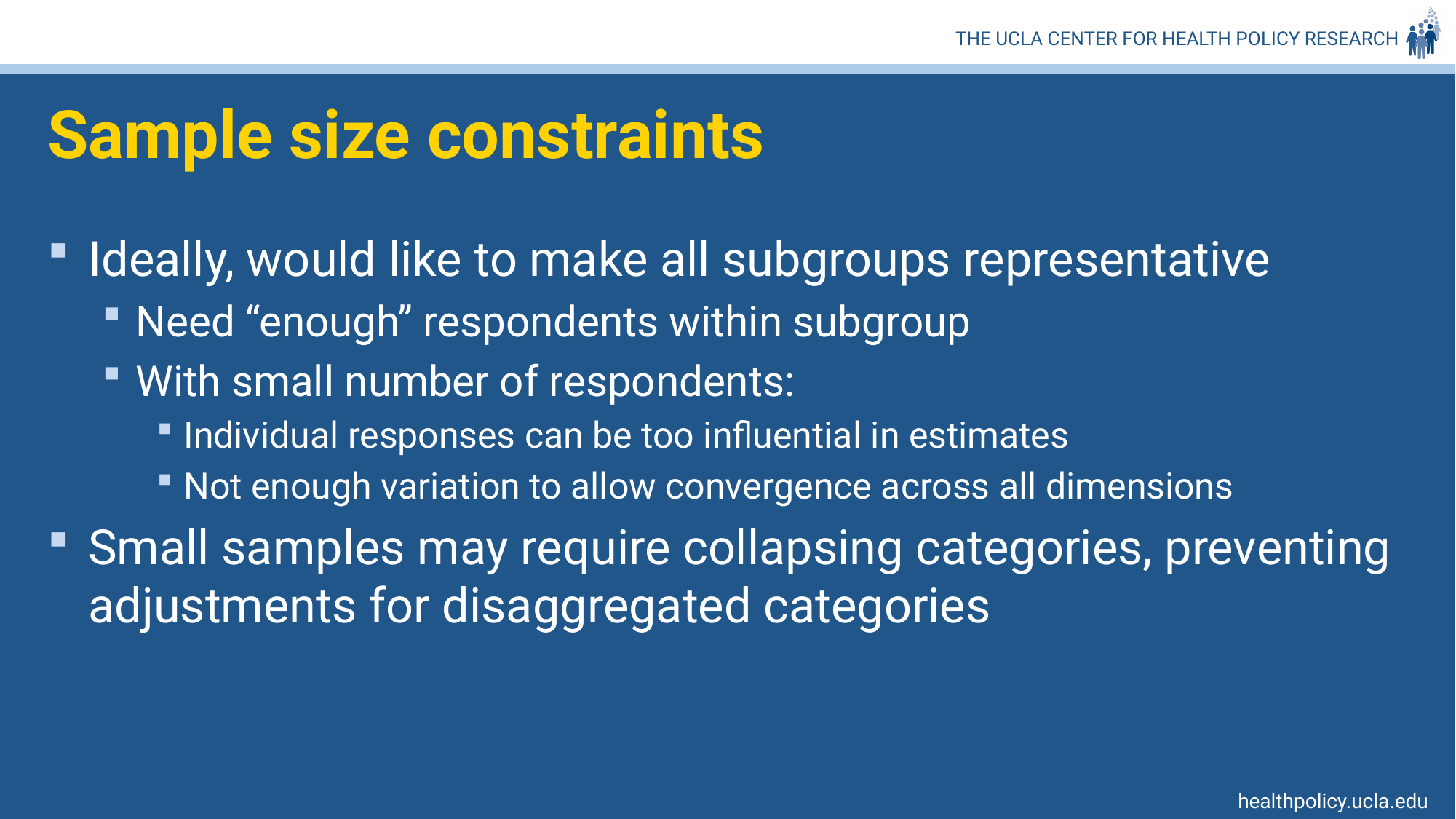

# Sample size constraints
Ideally, would like to make all subgroups representative
Need “enough” respondents within subgroup
With small number of respondents:
Individual responses can be too influential in estimates
Not enough variation to allow convergence across all dimensions
Small samples may require collapsing categories, preventing adjustments for disaggregated categories